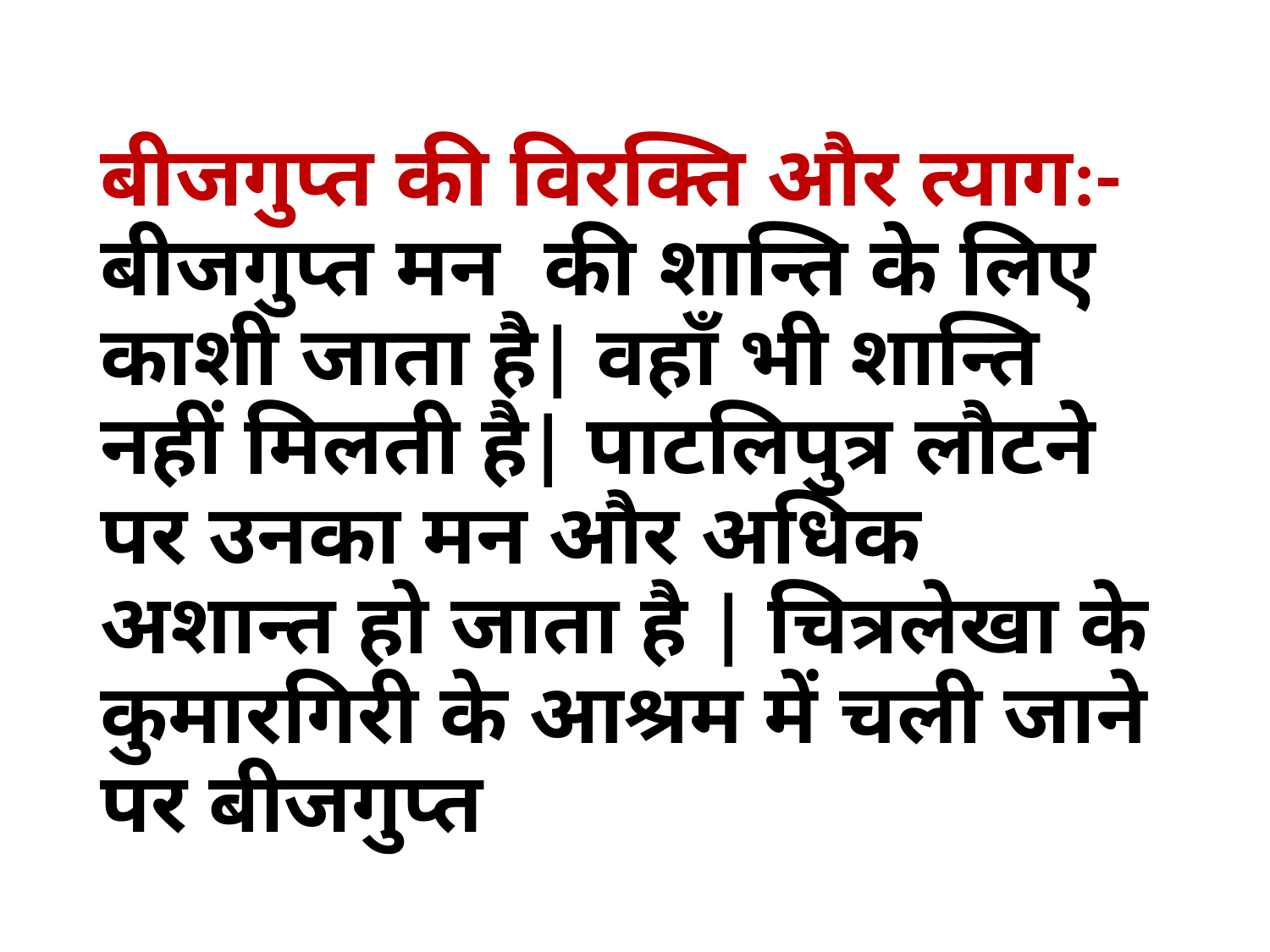

बीजगुप्त की विरक्ति और त्याग:-बीजगुप्त मन  की शान्ति के लिए काशी जाता है| वहाँ भी शान्ति नहीं मिलती है| पाटलिपुत्र लौटने पर उनका मन और अधिक अशान्त हो जाता है | चित्रलेखा के कुमारगिरी के आश्रम में चली जाने पर बीजगुप्त